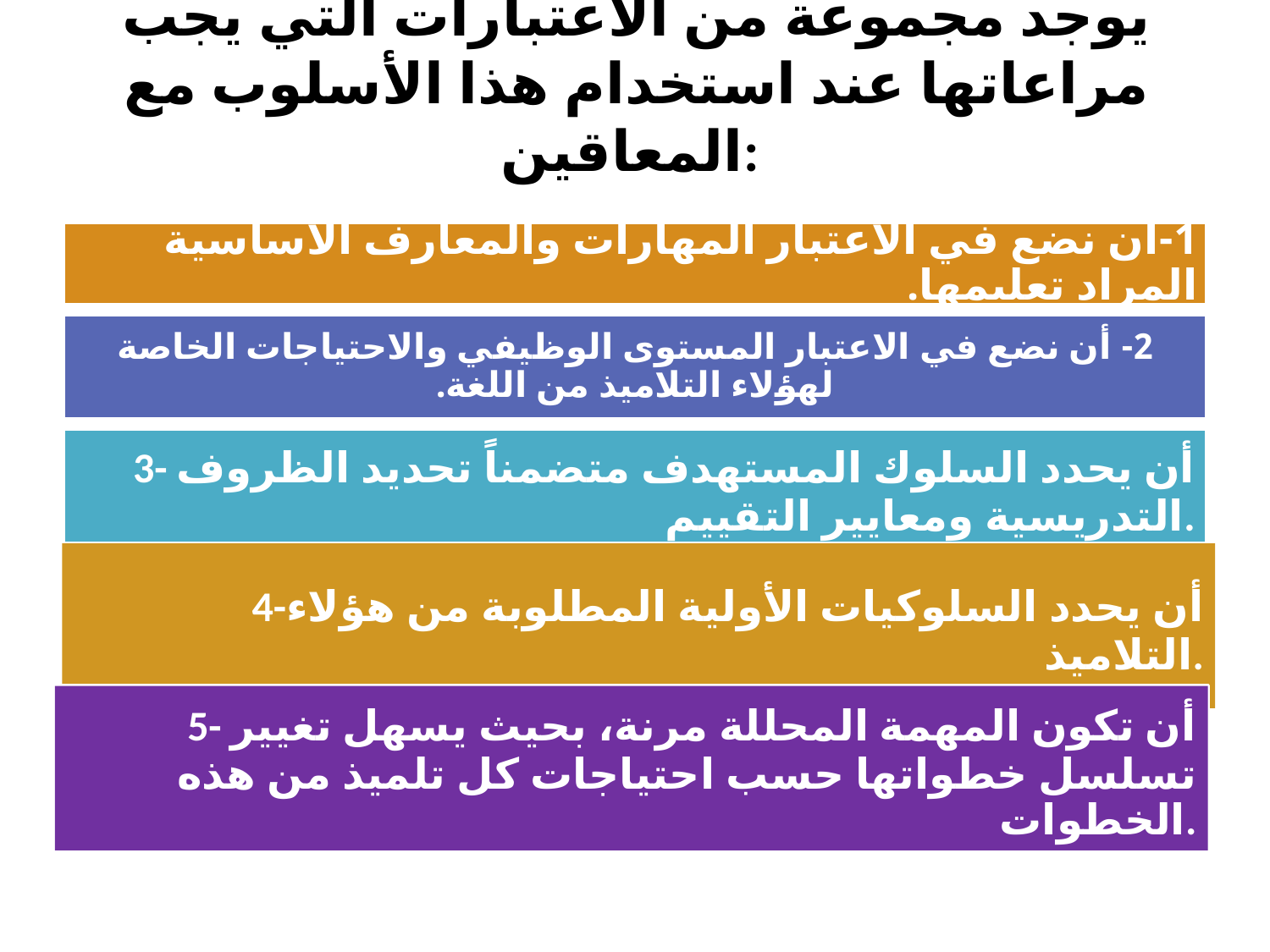

# يوجد مجموعة من الاعتبارات التي يجب مراعاتها عند استخدام هذا الأسلوب مع المعاقين:
1-أن نضع في الاعتبار المهارات والمعارف الأساسية المراد تعليمها.
2- أن نضع في الاعتبار المستوى الوظيفي والاحتياجات الخاصة لهؤلاء التلاميذ من اللغة.
 3- أن يحدد السلوك المستهدف متضمناً تحديد الظروف التدريسية ومعايير التقييم.

 4-أن يحدد السلوكيات الأولية المطلوبة من هؤلاء التلاميذ.

 5- أن تكون المهمة المحللة مرنة، بحيث يسهل تغيير تسلسل خطواتها حسب احتياجات كل تلميذ من هذه الخطوات.